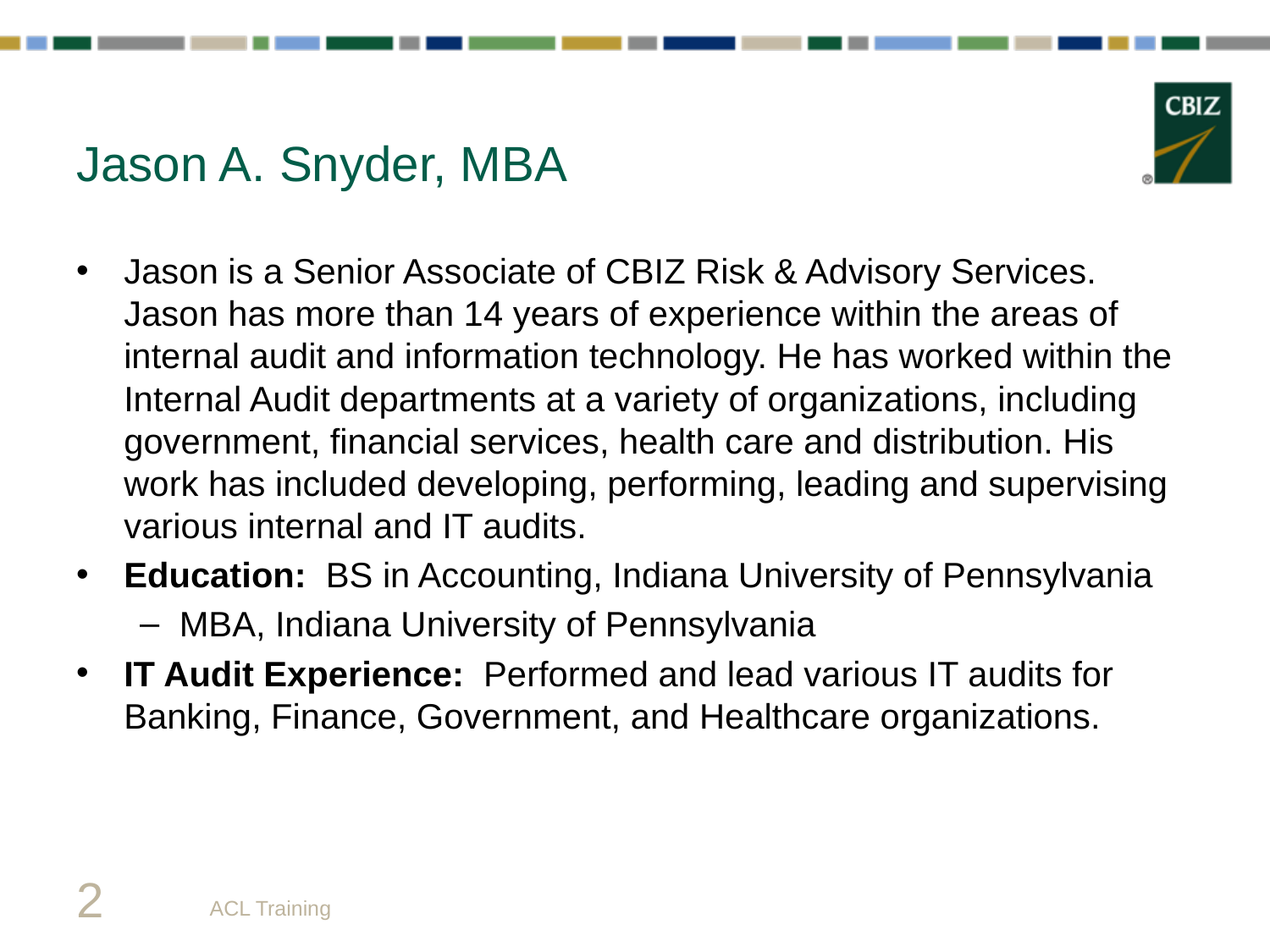

# Jason A. Snyder, MBA
Jason is a Senior Associate of CBIZ Risk & Advisory Services.  Jason has more than 14 years of experience within the areas of internal audit and information technology. He has worked within the Internal Audit departments at a variety of organizations, including government, financial services, health care and distribution. His work has included developing, performing, leading and supervising various internal and IT audits.
Education:  BS in Accounting, Indiana University of Pennsylvania
MBA, Indiana University of Pennsylvania
IT Audit Experience:  Performed and lead various IT audits for Banking, Finance, Government, and Healthcare organizations.

2
ACL Training